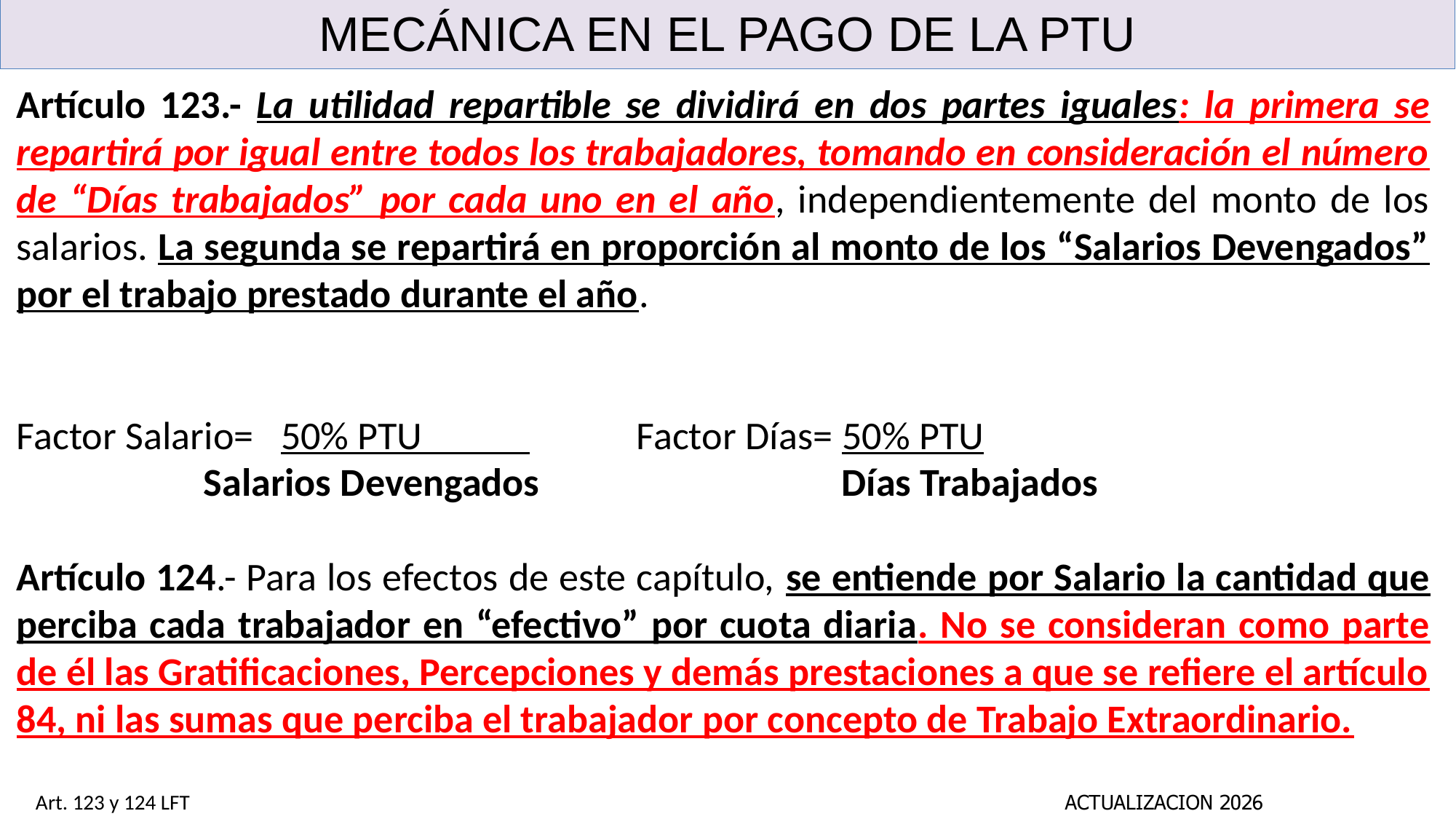

# MECÁNICA EN EL PAGO DE LA PTU
Artículo 123.- La utilidad repartible se dividirá en dos partes iguales: la primera se repartirá por igual entre todos los trabajadores, tomando en consideración el número de “Días trabajados” por cada uno en el año, independientemente del monto de los salarios. La segunda se repartirá en proporción al monto de los “Salarios Devengados” por el trabajo prestado durante el año.

Factor Salario=   50% PTU                        Factor Días= 50% PTU
                     Salarios Devengados                                  Días Trabajados

Artículo 124.- Para los efectos de este capítulo, se entiende por Salario la cantidad que perciba cada trabajador en “efectivo” por cuota diaria. No se consideran como parte de él las Gratificaciones, Percepciones y demás prestaciones a que se refiere el artículo 84, ni las sumas que perciba el trabajador por concepto de Trabajo Extraordinario.

Art. 123 y 124 LFT
ACTUALIZACION 2026